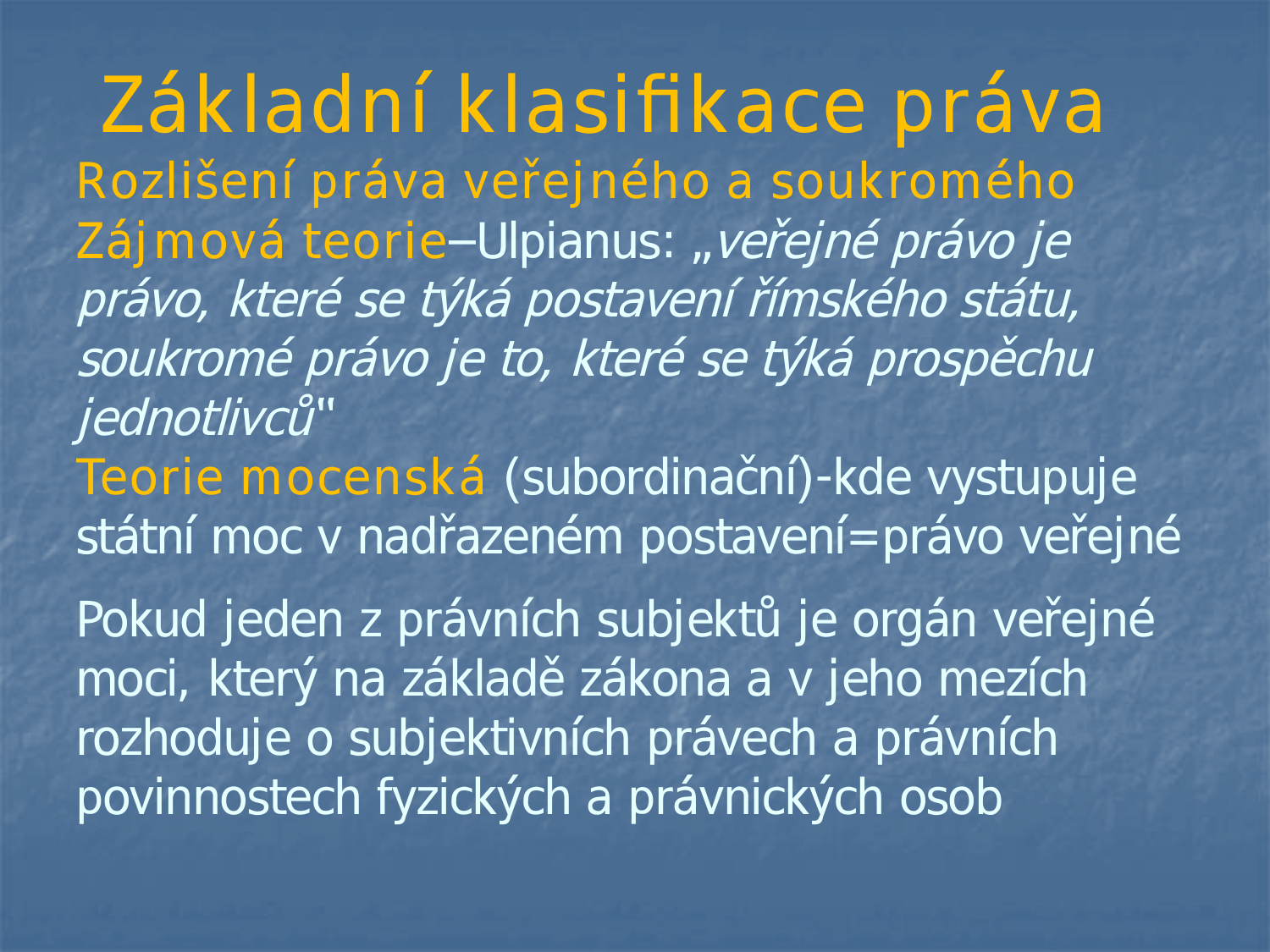

# Základní klasifikace práva Rozlišení práva veřejného a soukromého Zájmová teorie–Ulpianus: „veřejné právo je právo, které se týká postavení římského státu, soukromé právo je to, které se týká prospěchu jednotlivců“ Teorie mocenská (subordinační)-kde vystupuje státní moc v nadřazeném postavení=právo veřejné Pokud jeden z právních subjektů je orgán veřejné moci, který na základě zákona a v jeho mezích rozhoduje o subjektivních právech a právních povinnostech fyzických a právnických osob